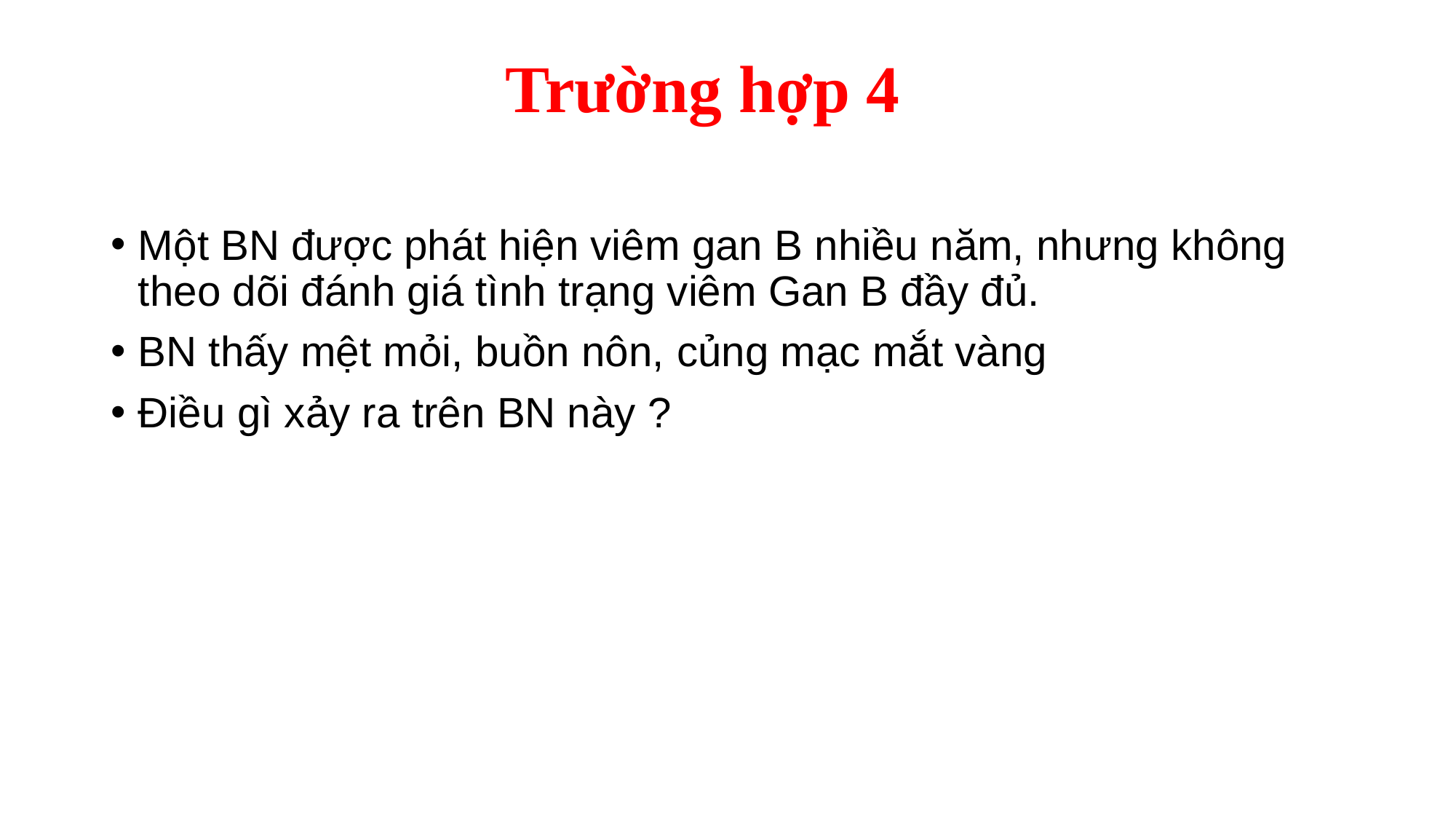

# Trường hợp 4
Một BN được phát hiện viêm gan B nhiều năm, nhưng không theo dõi đánh giá tình trạng viêm Gan B đầy đủ.
BN thấy mệt mỏi, buồn nôn, củng mạc mắt vàng
Điều gì xảy ra trên BN này ?